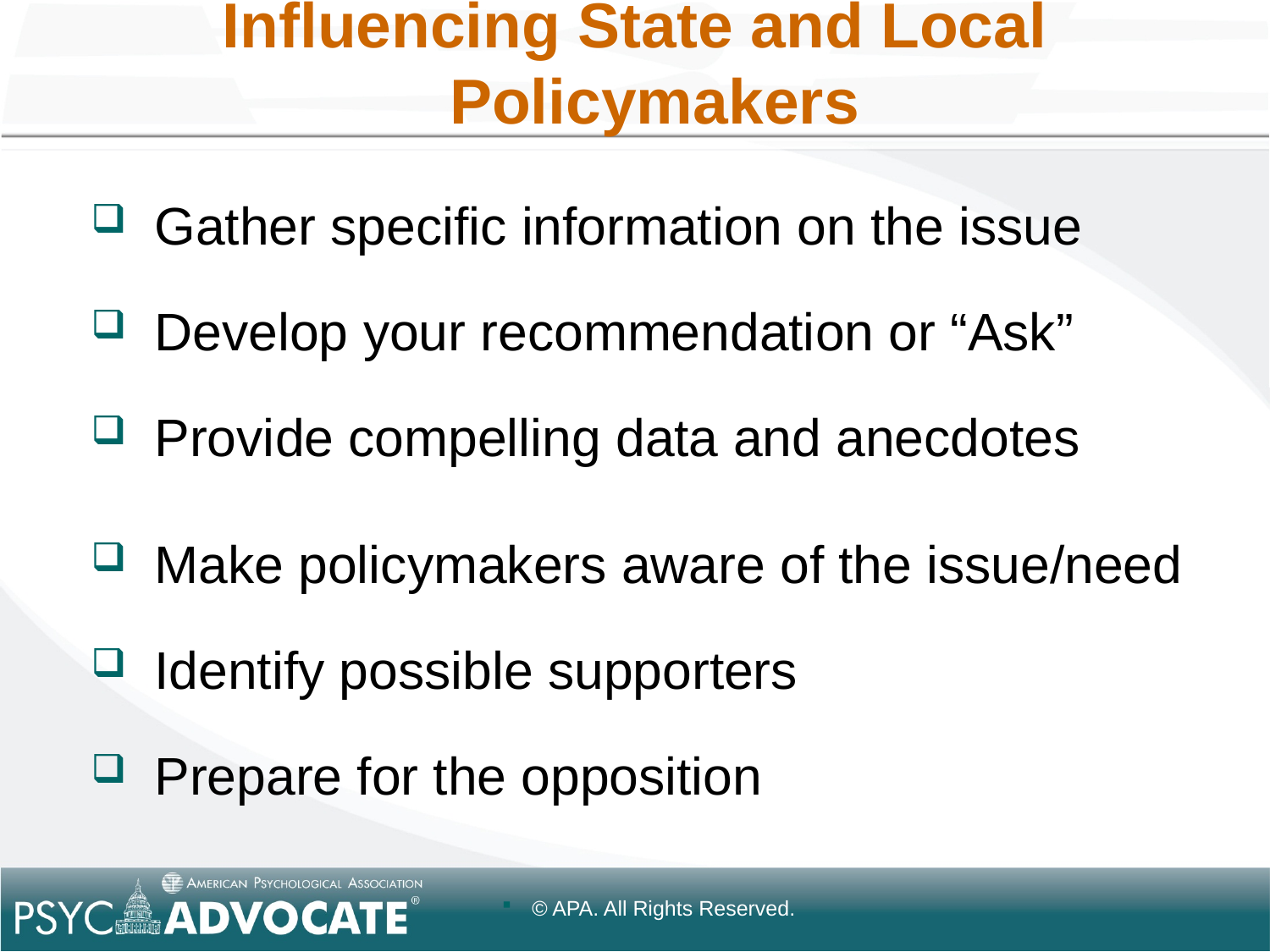

Influencing State and Local Policymakers

Gather specific information on the issue

Develop your recommendation or “Ask”

Provide compelling data and anecdotes

Make policymakers aware of the issue/need

Identify possible supporters

Prepare for the opposition